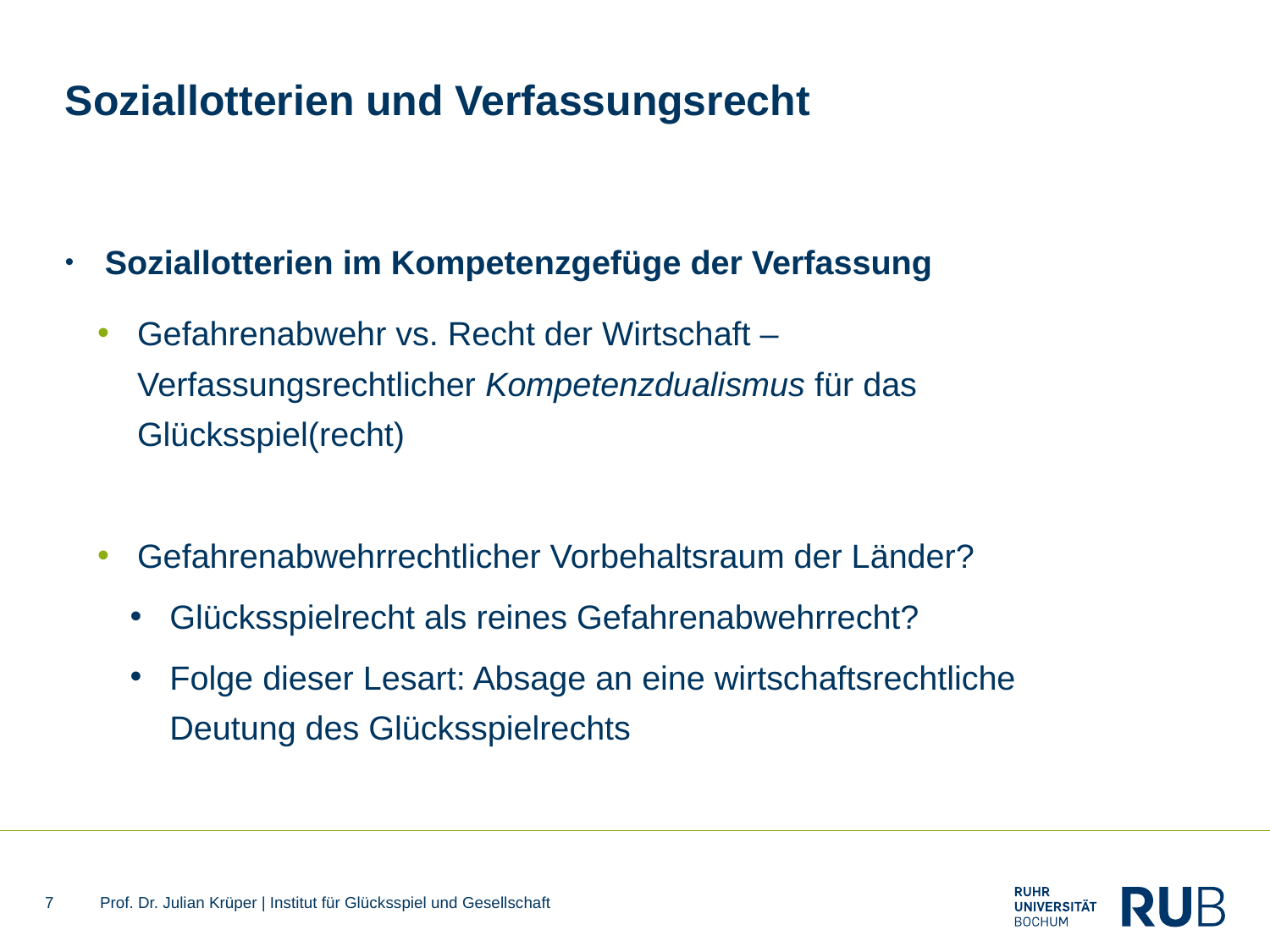

# Soziallotterien und Verfassungsrecht

Soziallotterien im Kompetenzgefüge der Verfassung
Gefahrenabwehr vs. Recht der Wirtschaft – Verfassungsrechtlicher Kompetenzdualismus für das Glücksspiel(recht)

Gefahrenabwehrrechtlicher Vorbehaltsraum der Länder?
Glücksspielrecht als reines Gefahrenabwehrrecht?
Folge dieser Lesart: Absage an eine wirtschaftsrechtliche Deutung des Glücksspielrechts
7
Prof. Dr. Julian Krüper | Institut für Glücksspiel und Gesellschaft